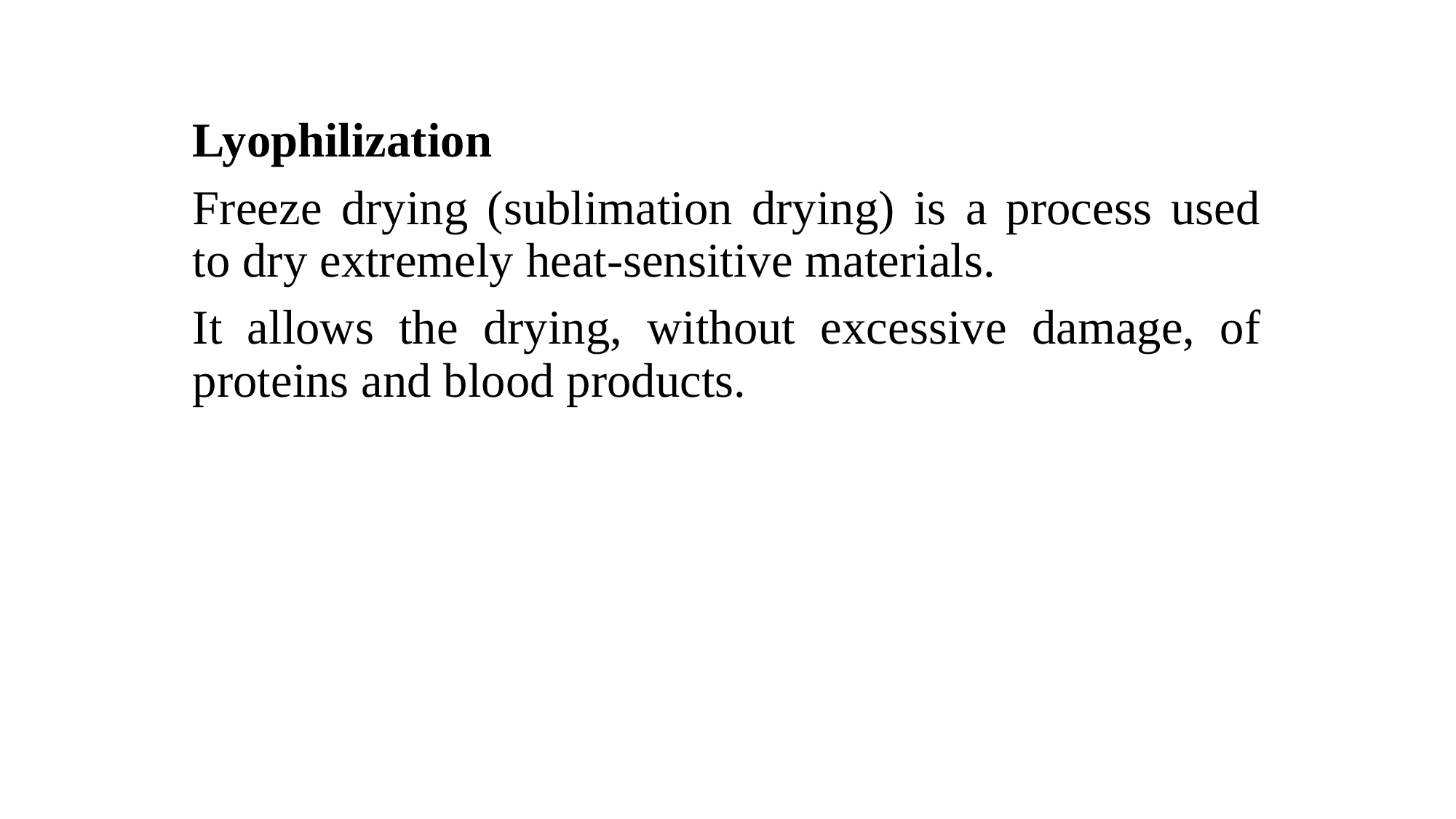

Lyophilization
Freeze drying (sublimation drying) is a process used to dry extremely heat-sensitive materials.
It allows the drying, without excessive damage, of proteins and blood products.